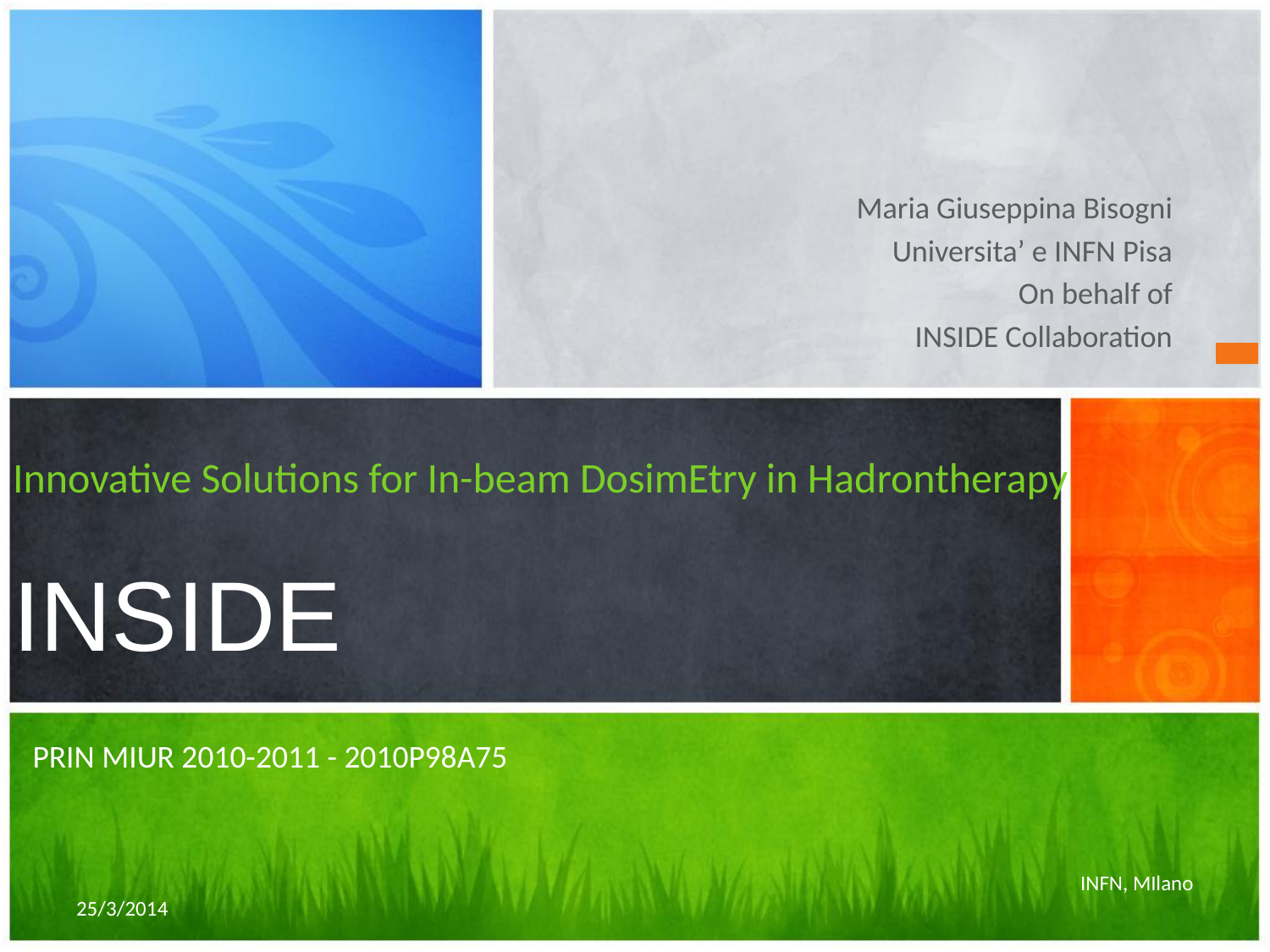

Maria Giuseppina Bisogni
Universita’ e INFN Pisa
On behalf of
INSIDE Collaboration
# Innovative Solutions for In-beam DosimEtry in Hadrontherapy INSIDE
PRIN MIUR 2010-2011 - 2010P98A75
INFN, MIlano
25/3/2014